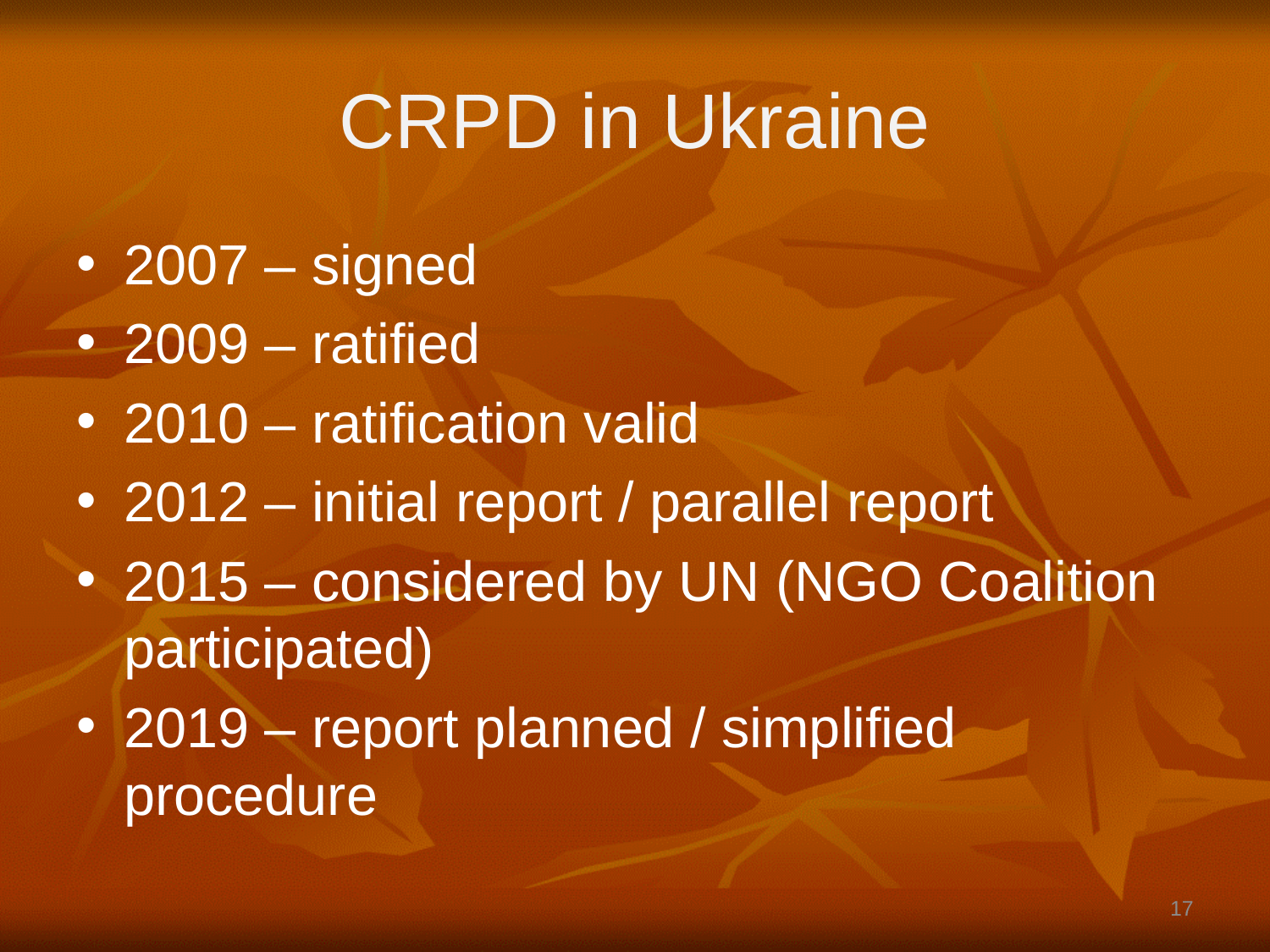

# CRPD in Ukraine
2007 – signed
2009 – ratified
2010 – ratification valid
2012 – initial report / parallel report
2015 – considered by UN (NGO Coalition participated)
2019 – report planned / simplified procedure
17